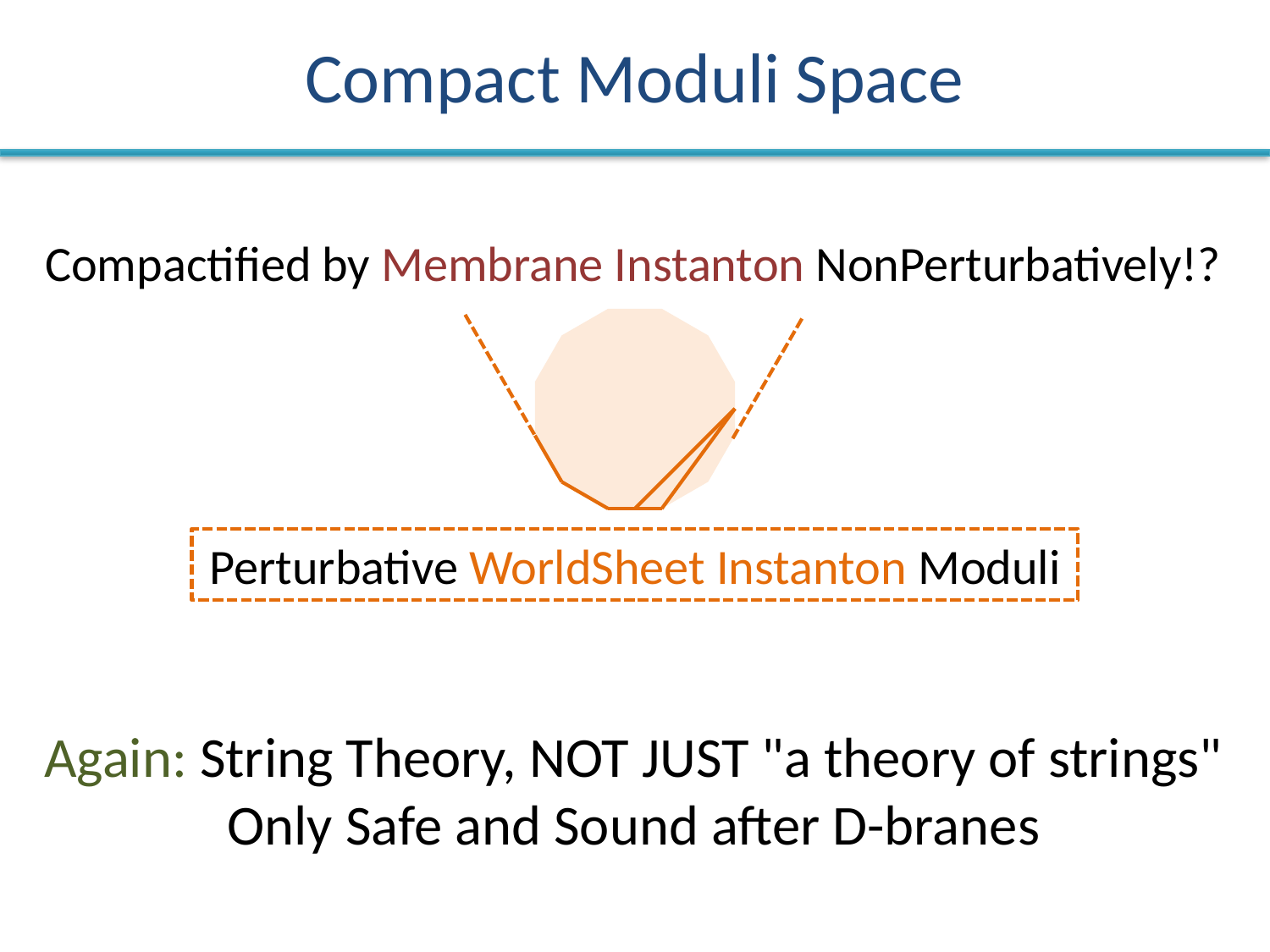

# Compact Moduli Space
Compactified by Membrane Instanton NonPerturbatively!?

Perturbative WorldSheet Instanton Moduli
Again: String Theory, NOT JUST "a theory of strings"
Only Safe and Sound after D-branes